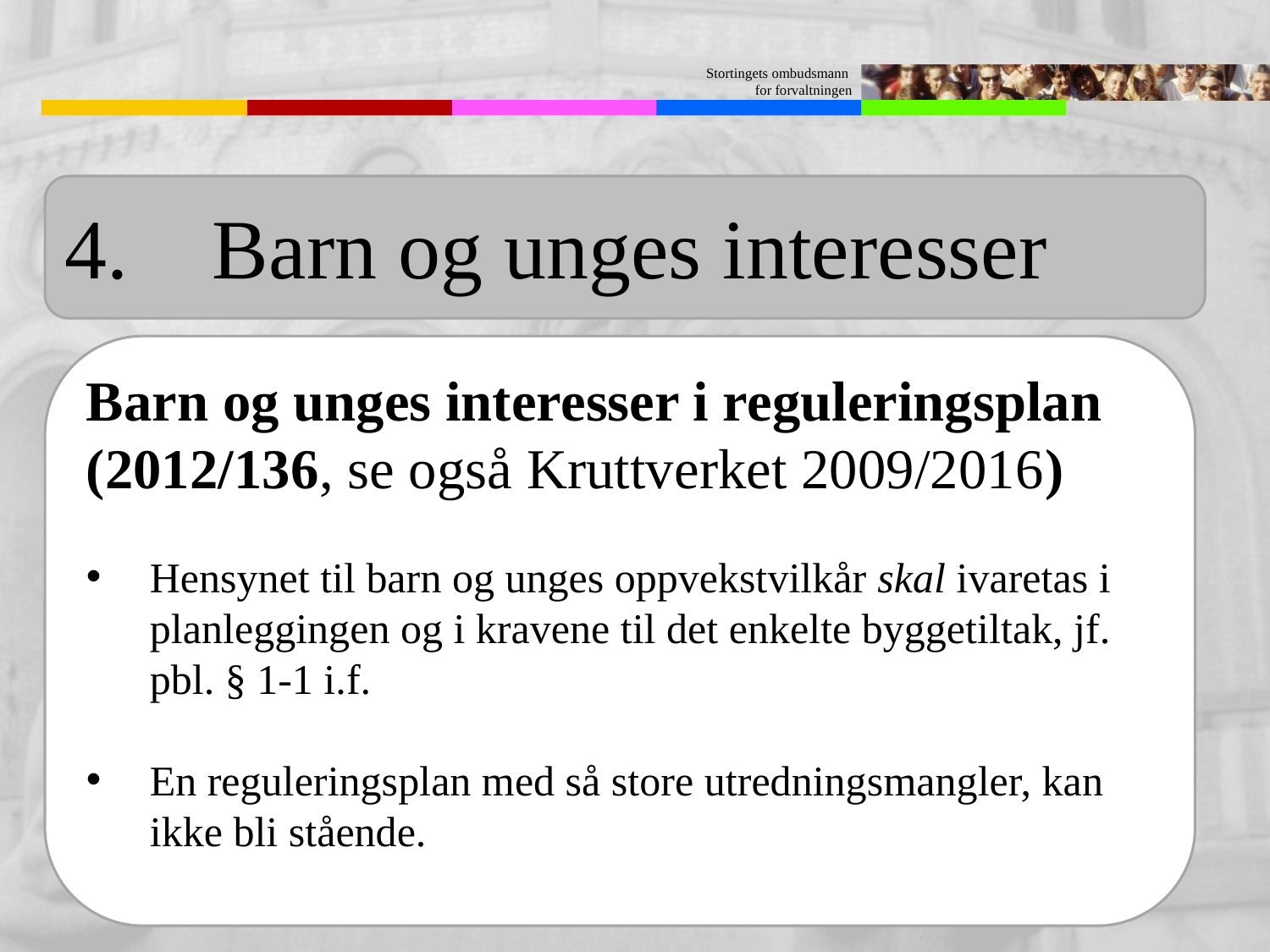

4.	 Barn og unges interesser

Barn og unges interesser i reguleringsplan (2012/136, se også Kruttverket 2009/2016)

Hensynet til barn og unges oppvekstvilkår skal ivaretas i plan­leggingen og i kravene til det enkelte byggetiltak, jf. pbl. § 1-1 i.f.

En regulerings­plan med så store utrednings­mangler, kan ikke bli stående.